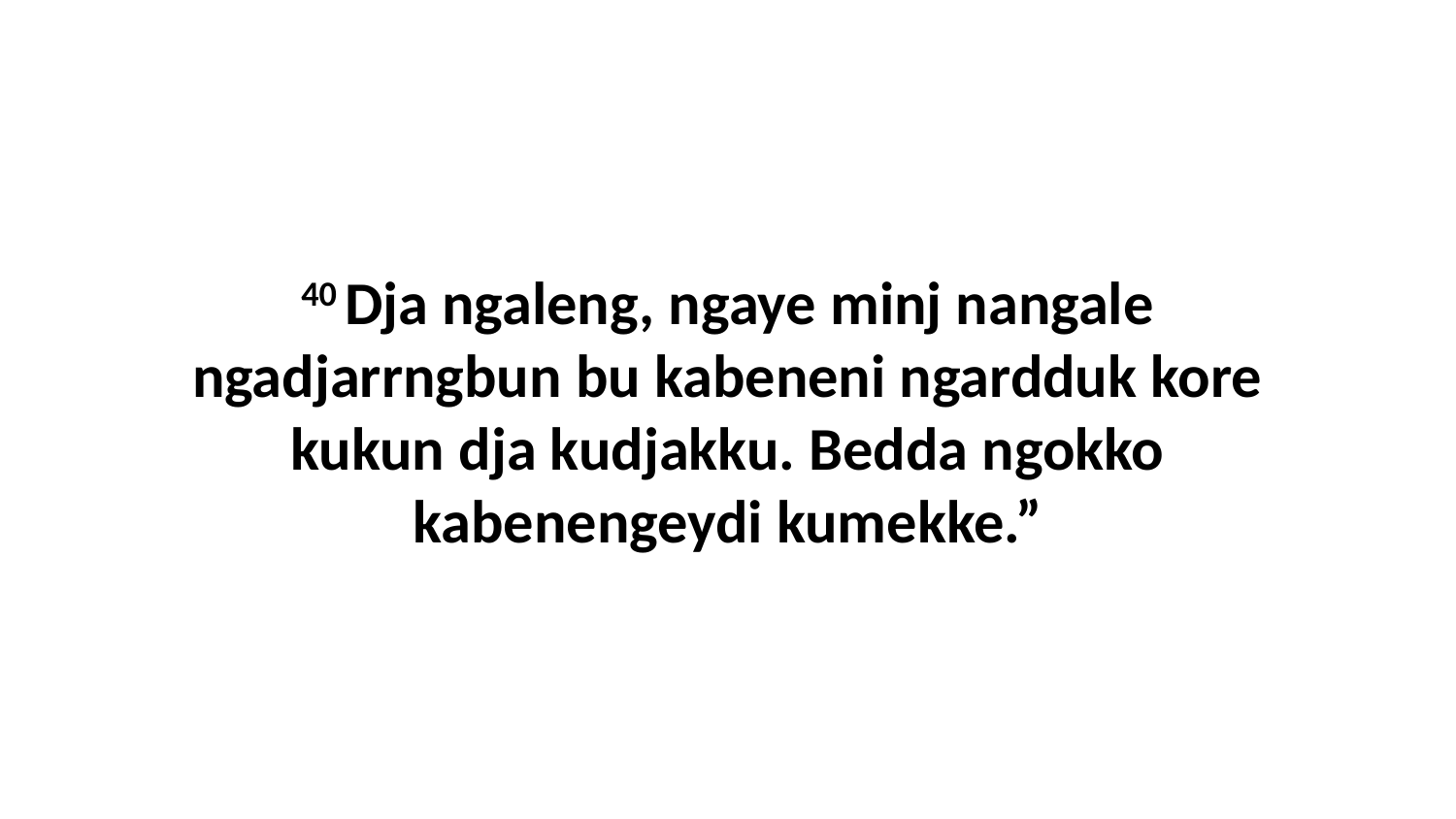

40 Dja ngaleng, ngaye minj nangale ngadjarrngbun bu kabeneni ngardduk kore kukun dja kudjakku. Bedda ngokko kabenengeydi kumekke.”